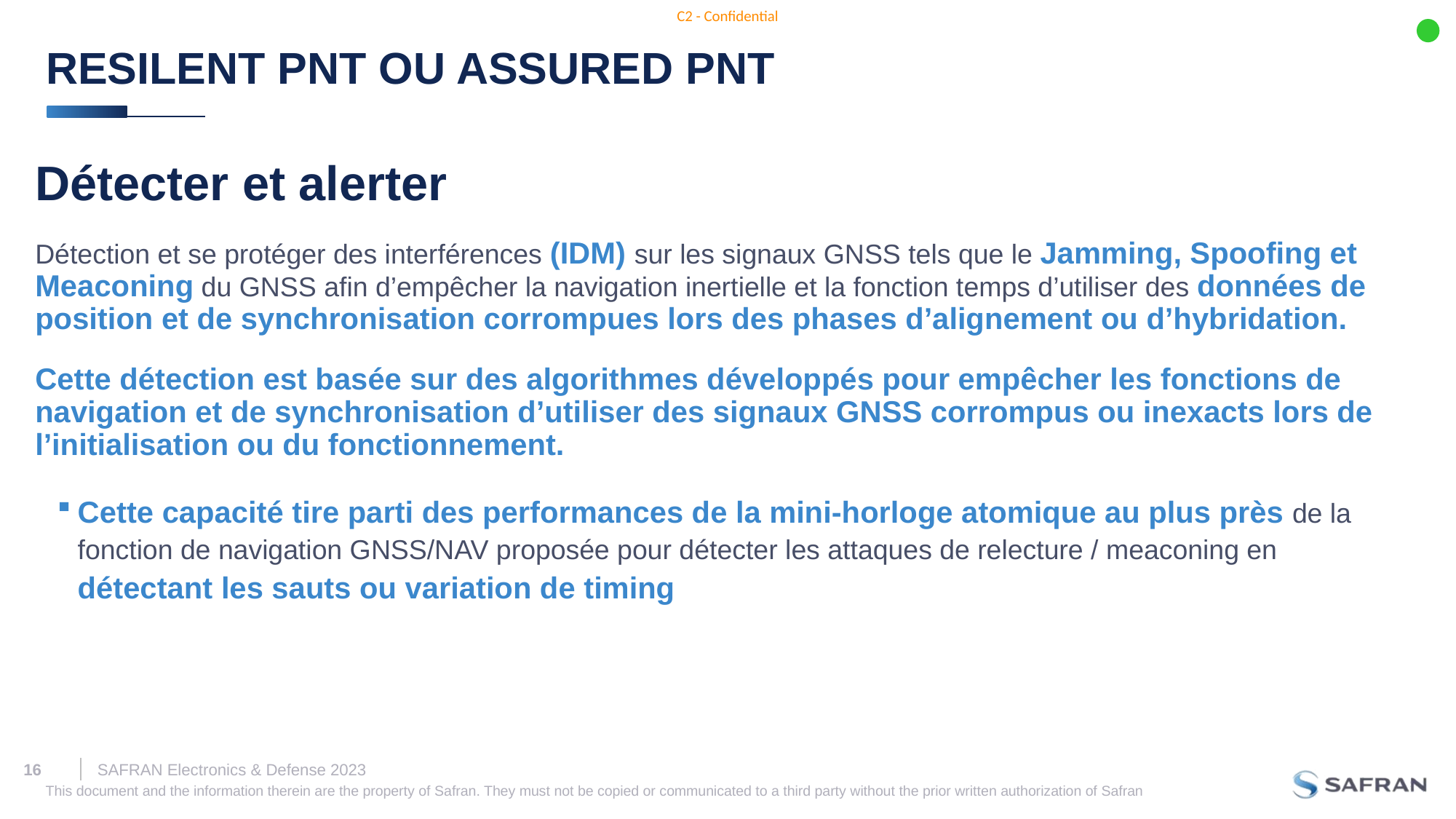

Resilent PNT ou Assured PNT
Détecter et alerter
Détection et se protéger des interférences (IDM) sur les signaux GNSS tels que le Jamming, Spoofing et Meaconing du GNSS afin d’empêcher la navigation inertielle et la fonction temps d’utiliser des données de position et de synchronisation corrompues lors des phases d’alignement ou d’hybridation.
Cette détection est basée sur des algorithmes développés pour empêcher les fonctions de navigation et de synchronisation d’utiliser des signaux GNSS corrompus ou inexacts lors de l’initialisation ou du fonctionnement.
Cette capacité tire parti des performances de la mini-horloge atomique au plus près de la fonction de navigation GNSS/NAV proposée pour détecter les attaques de relecture / meaconing en détectant les sauts ou variation de timing